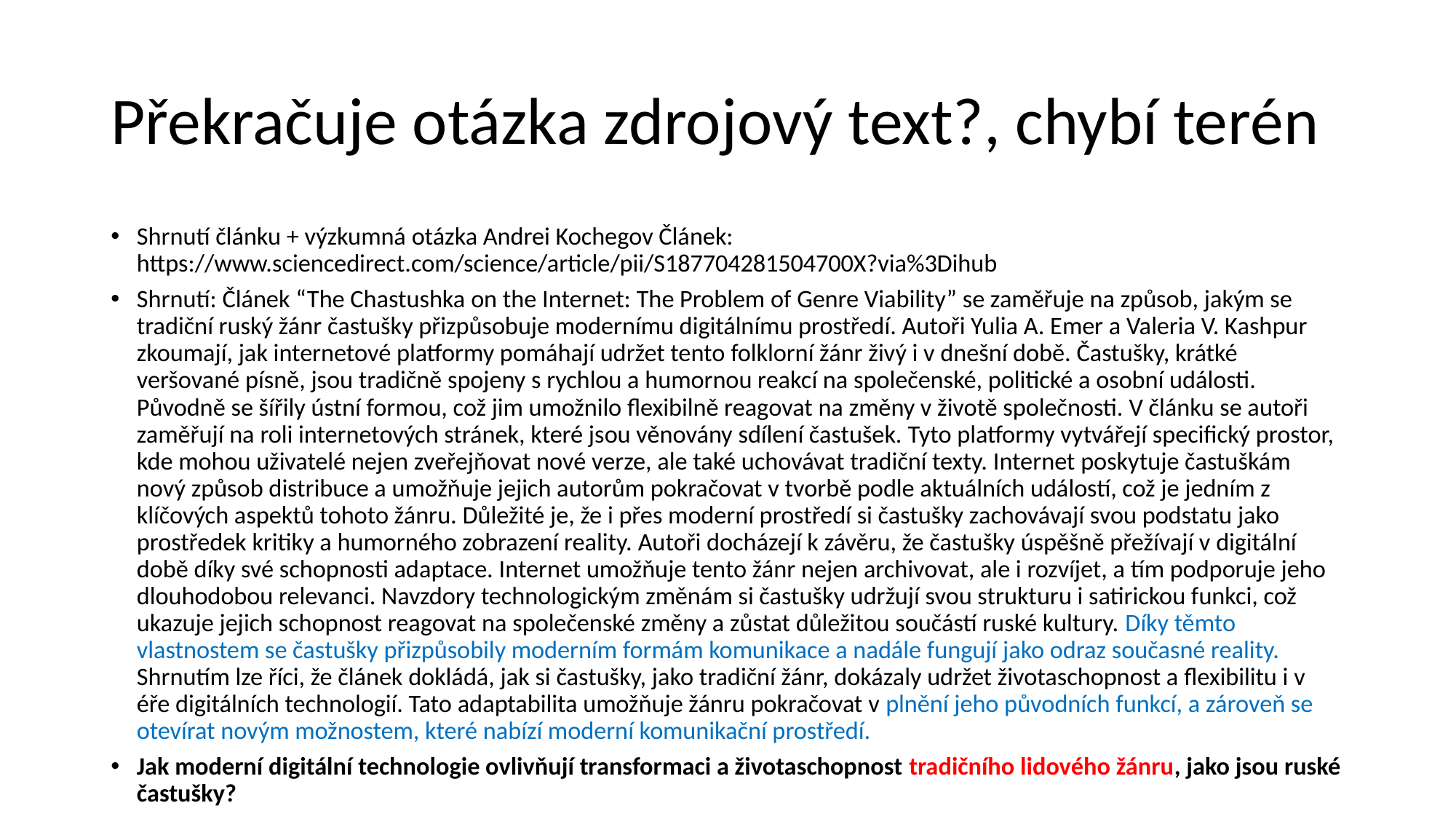

# Překračuje otázka zdrojový text?, chybí terén
Shrnutí článku + výzkumná otázka Andrei Kochegov Článek: https://www.sciencedirect.com/science/article/pii/S187704281504700X?via%3Dihub
Shrnutí: Článek “The Chastushka on the Internet: The Problem of Genre Viability” se zaměřuje na způsob, jakým se tradiční ruský žánr častušky přizpůsobuje modernímu digitálnímu prostředí. Autoři Yulia A. Emer a Valeria V. Kashpur zkoumají, jak internetové platformy pomáhají udržet tento folklorní žánr živý i v dnešní době. Častušky, krátké veršované písně, jsou tradičně spojeny s rychlou a humornou reakcí na společenské, politické a osobní události. Původně se šířily ústní formou, což jim umožnilo flexibilně reagovat na změny v životě společnosti. V článku se autoři zaměřují na roli internetových stránek, které jsou věnovány sdílení častušek. Tyto platformy vytvářejí specifický prostor, kde mohou uživatelé nejen zveřejňovat nové verze, ale také uchovávat tradiční texty. Internet poskytuje častuškám nový způsob distribuce a umožňuje jejich autorům pokračovat v tvorbě podle aktuálních událostí, což je jedním z klíčových aspektů tohoto žánru. Důležité je, že i přes moderní prostředí si častušky zachovávají svou podstatu jako prostředek kritiky a humorného zobrazení reality. Autoři docházejí k závěru, že častušky úspěšně přežívají v digitální době díky své schopnosti adaptace. Internet umožňuje tento žánr nejen archivovat, ale i rozvíjet, a tím podporuje jeho dlouhodobou relevanci. Navzdory technologickým změnám si častušky udržují svou strukturu i satirickou funkci, což ukazuje jejich schopnost reagovat na společenské změny a zůstat důležitou součástí ruské kultury. Díky těmto vlastnostem se častušky přizpůsobily moderním formám komunikace a nadále fungují jako odraz současné reality. Shrnutím lze říci, že článek dokládá, jak si častušky, jako tradiční žánr, dokázaly udržet životaschopnost a flexibilitu i v éře digitálních technologií. Tato adaptabilita umožňuje žánru pokračovat v plnění jeho původních funkcí, a zároveň se otevírat novým možnostem, které nabízí moderní komunikační prostředí.
Jak moderní digitální technologie ovlivňují transformaci a životaschopnost tradičního lidového žánru, jako jsou ruské častušky?